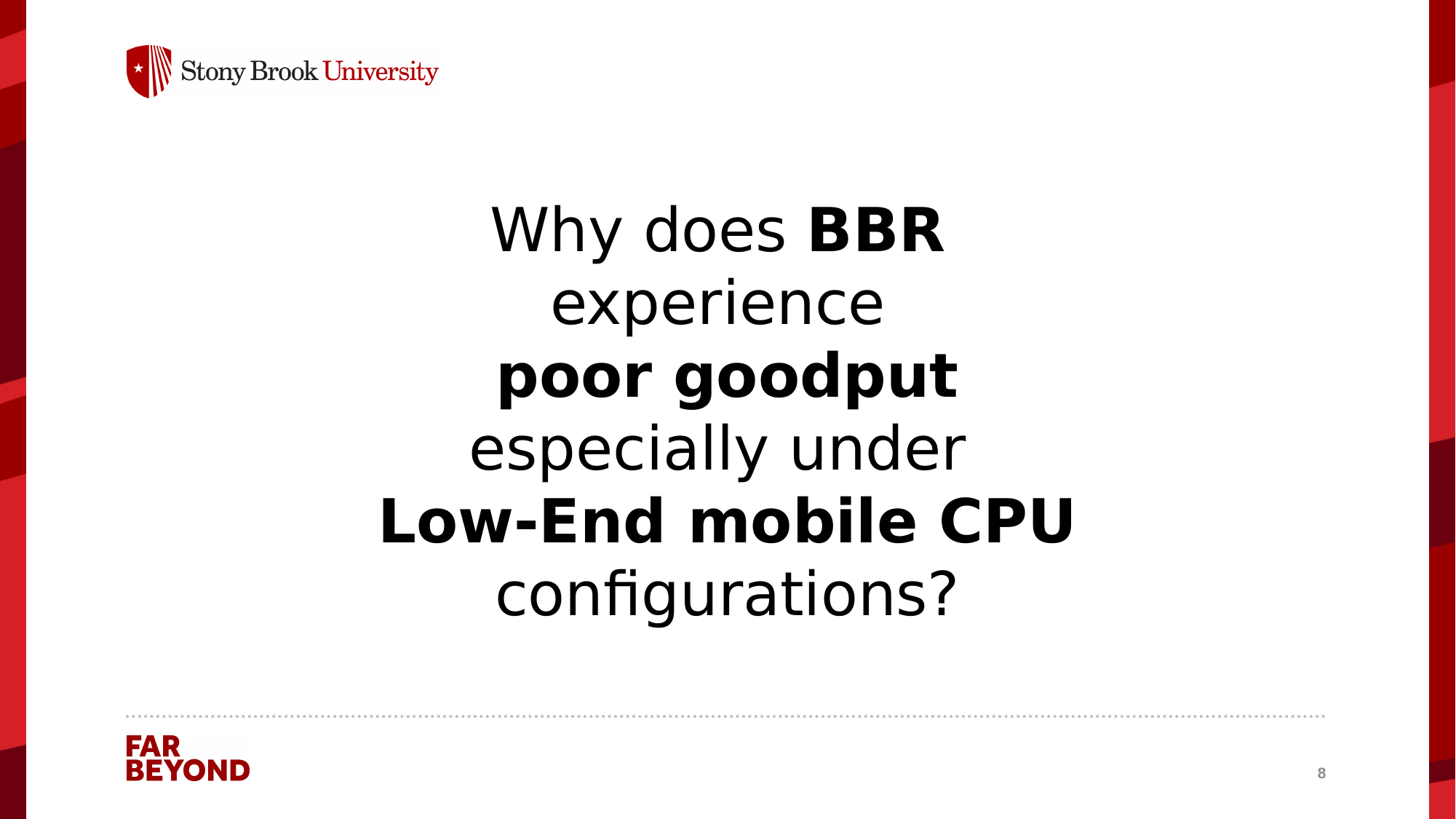

# Why does BBR experience poor goodput especially under Low-End mobile CPU configurations?
8